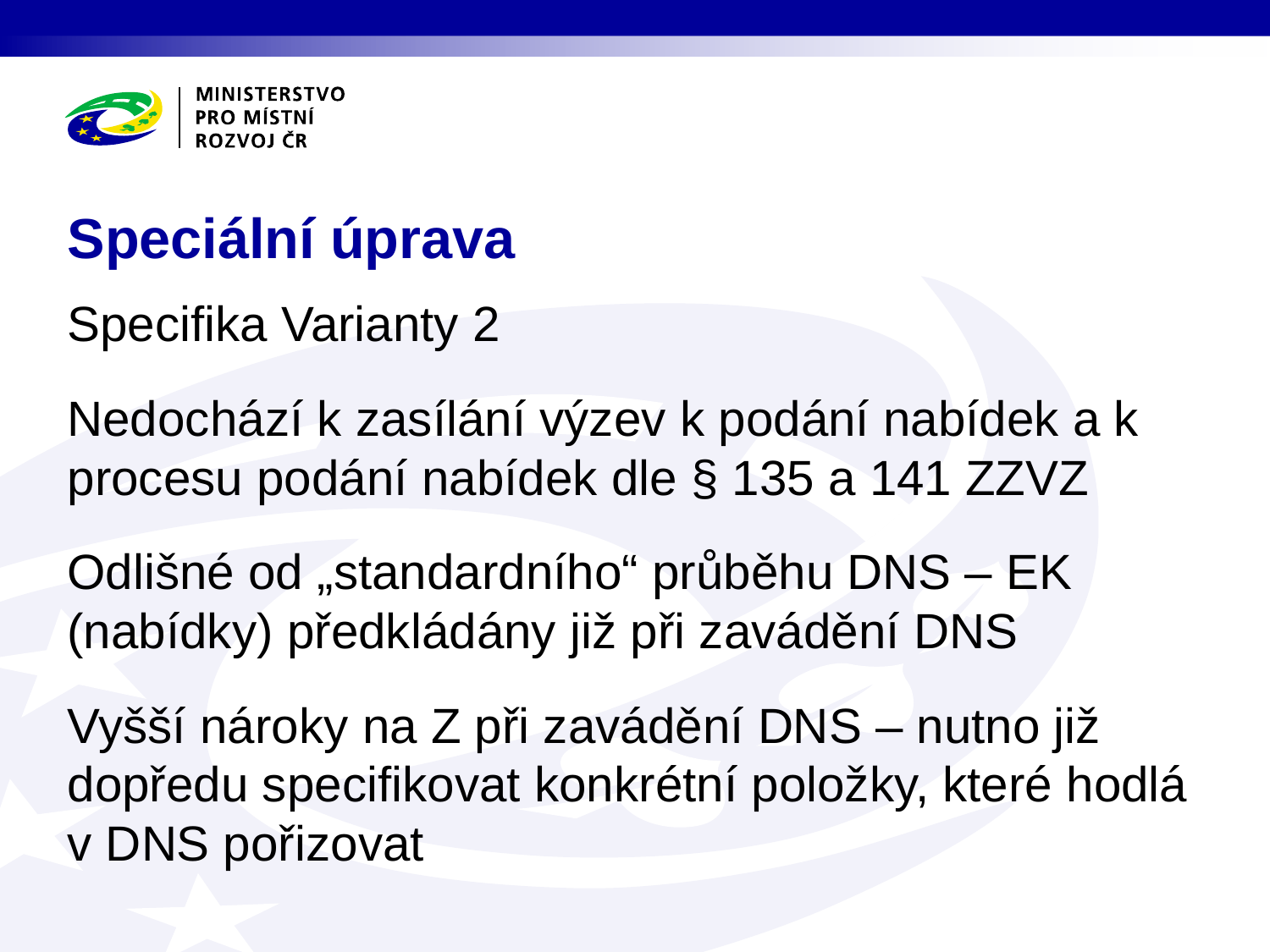

# Speciální úprava
Specifika Varianty 2
Nedochází k zasílání výzev k podání nabídek a k procesu podání nabídek dle § 135 a 141 ZZVZ
Odlišné od „standardního“ průběhu DNS – EK (nabídky) předkládány již při zavádění DNS
Vyšší nároky na Z při zavádění DNS – nutno již dopředu specifikovat konkrétní položky, které hodlá v DNS pořizovat